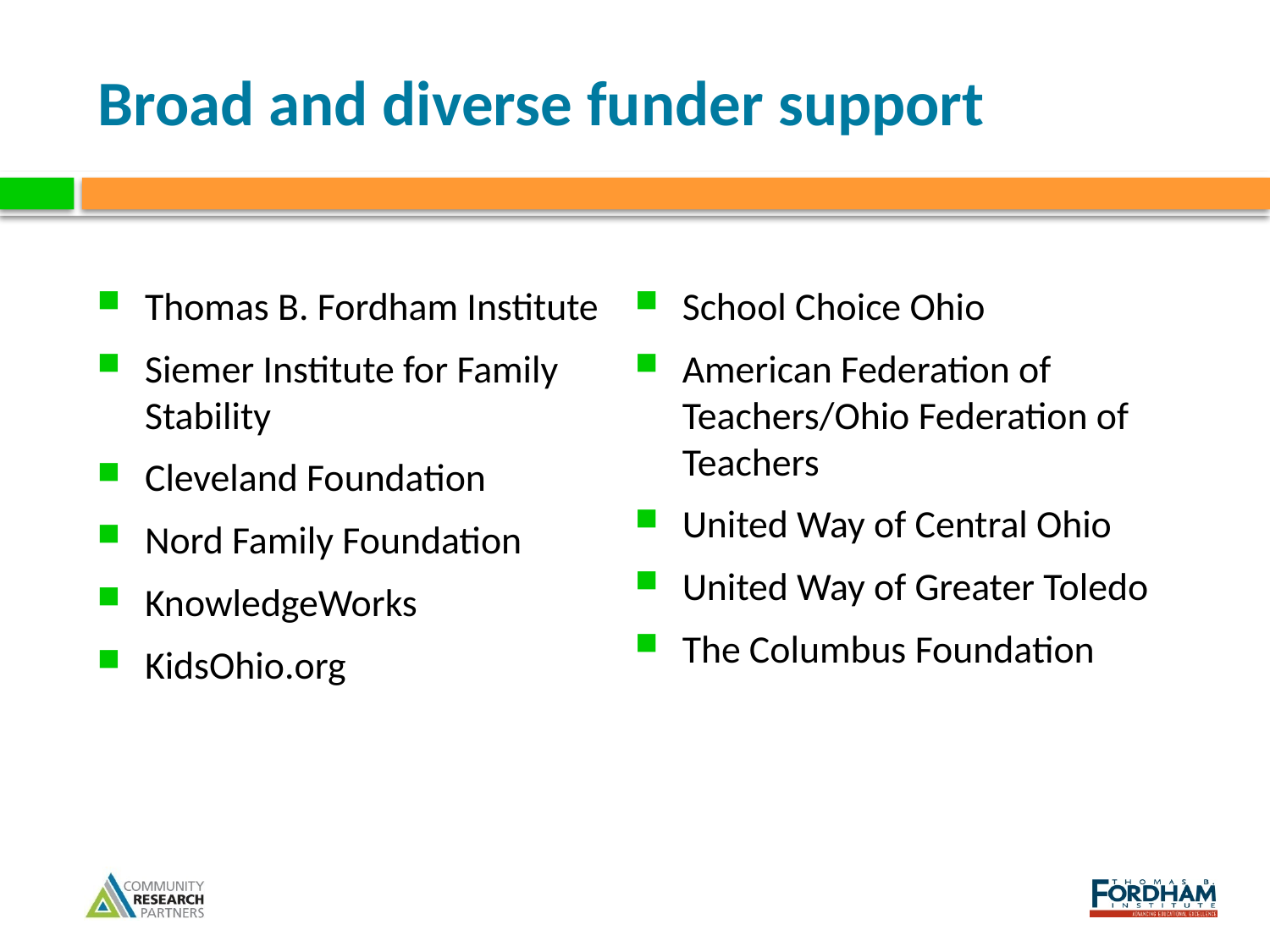

# Broad and diverse funder support
Thomas B. Fordham Institute
Siemer Institute for Family Stability
Cleveland Foundation
Nord Family Foundation
KnowledgeWorks
KidsOhio.org
School Choice Ohio
American Federation of Teachers/Ohio Federation of Teachers
United Way of Central Ohio
United Way of Greater Toledo
The Columbus Foundation